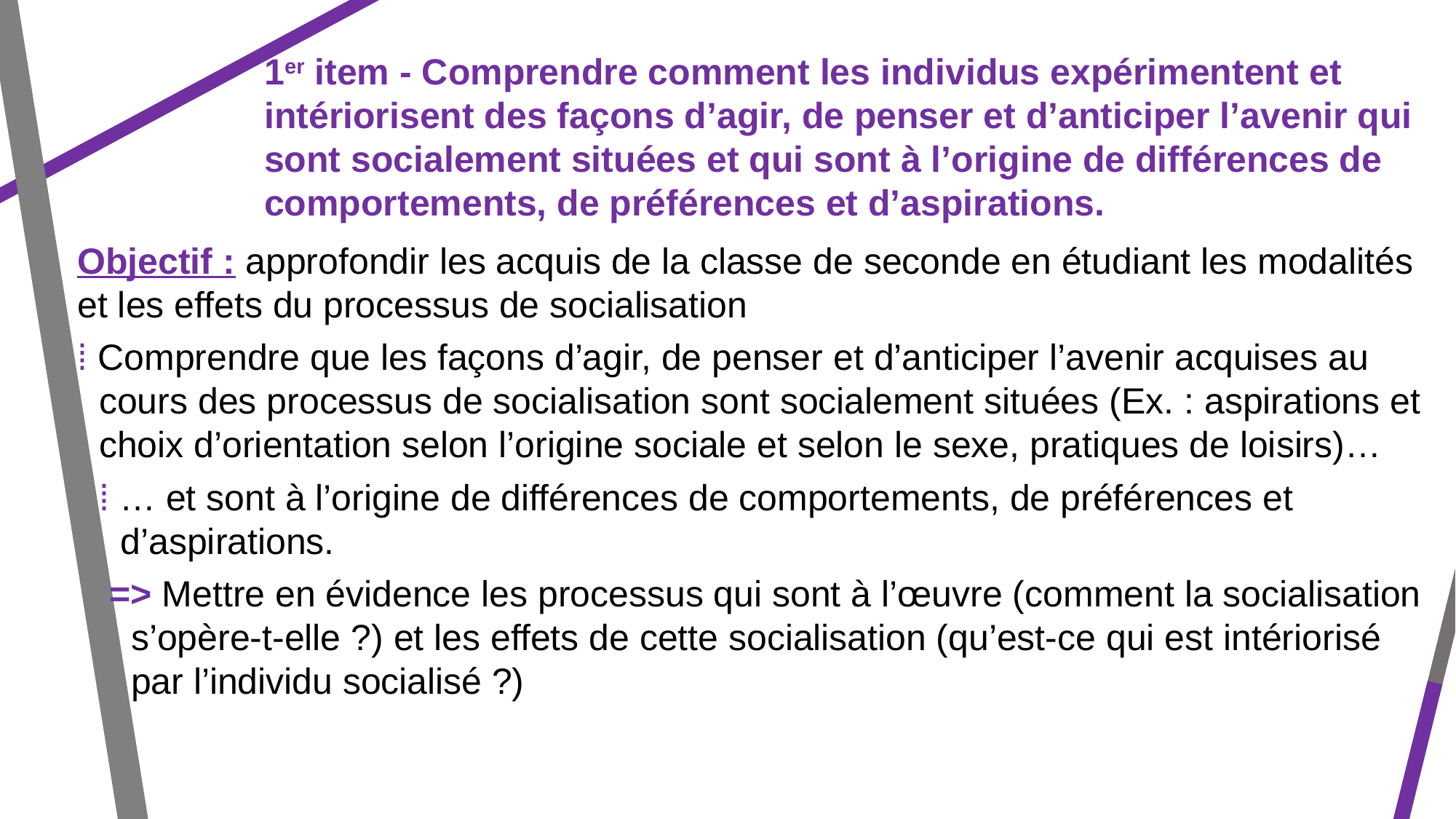

1er item - Comprendre comment les individus expérimentent et intériorisent des façons d’agir, de penser et d’anticiper l’avenir qui sont socialement situées et qui sont à l’origine de différences de comportements, de préférences et d’aspirations.
Objectif : approfondir les acquis de la classe de seconde en étudiant les modalités et les effets du processus de socialisation
⁞ Comprendre que les façons d’agir, de penser et d’anticiper l’avenir acquises au cours des processus de socialisation sont socialement situées (Ex. : aspirations et choix d’orientation selon l’origine sociale et selon le sexe, pratiques de loisirs)…
⁞ … et sont à l’origine de différences de comportements, de préférences et d’aspirations.
=> Mettre en évidence les processus qui sont à l’œuvre (comment la socialisation s’opère-t-elle ?) et les effets de cette socialisation (qu’est-ce qui est intériorisé par l’individu socialisé ?)